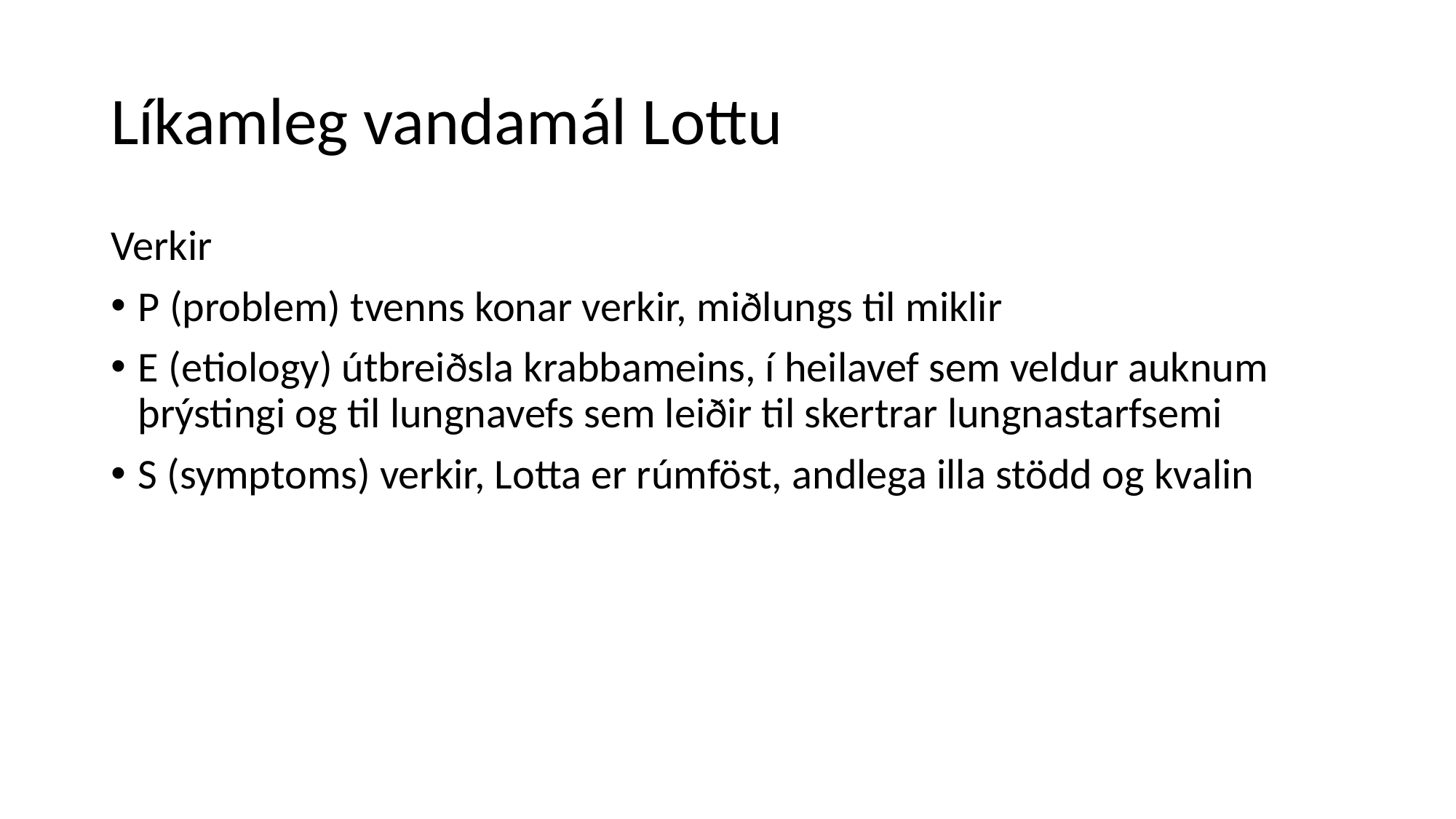

# Líkamleg vandamál Lottu
Verkir
P (problem) tvenns konar verkir, miðlungs til miklir
E (etiology) útbreiðsla krabbameins, í heilavef sem veldur auknum þrýstingi og til lungnavefs sem leiðir til skertrar lungnastarfsemi
S (symptoms) verkir, Lotta er rúmföst, andlega illa stödd og kvalin